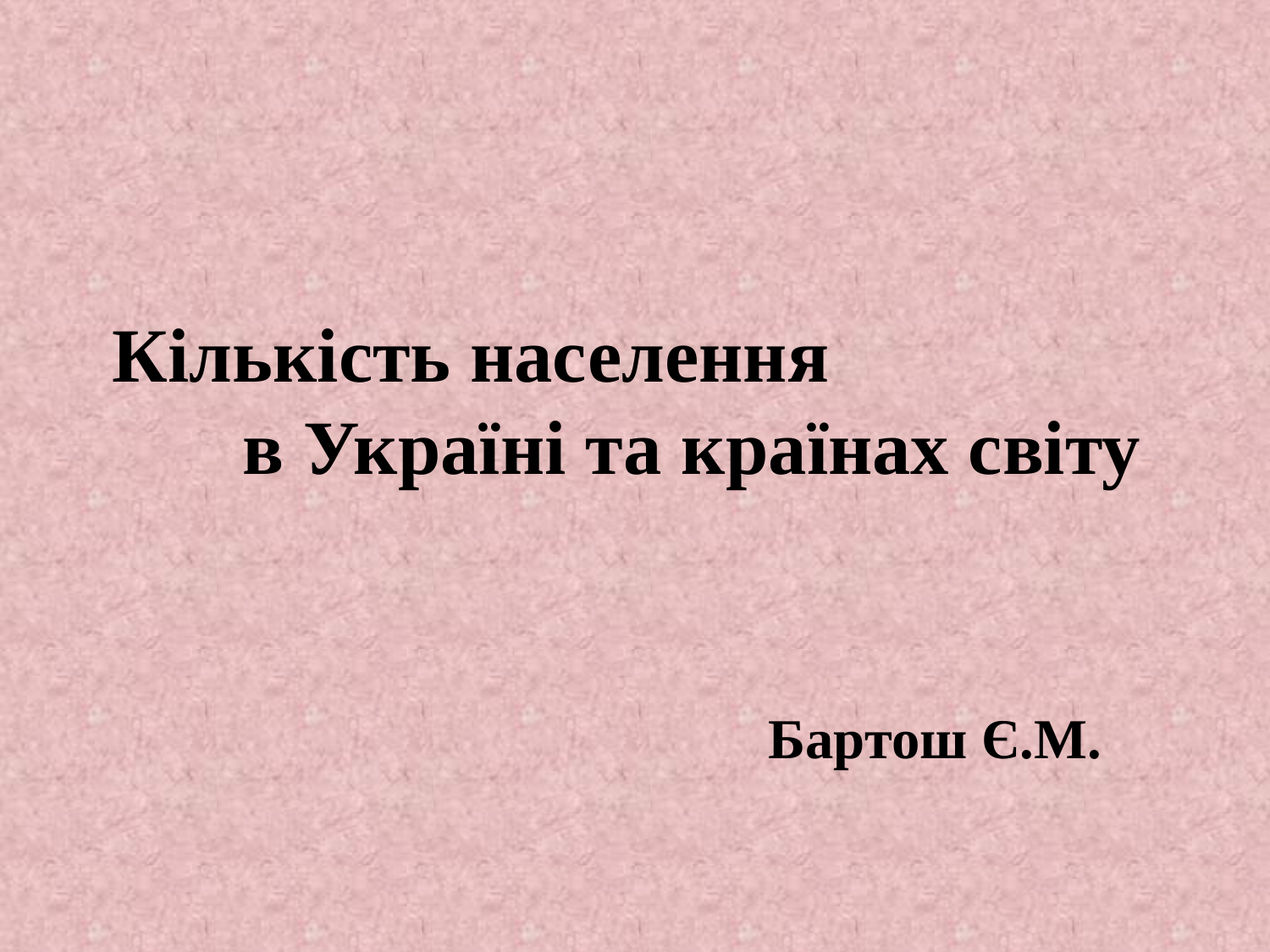

# Кількість населення                         в Україні та країнах світу
Бартош Є.М.